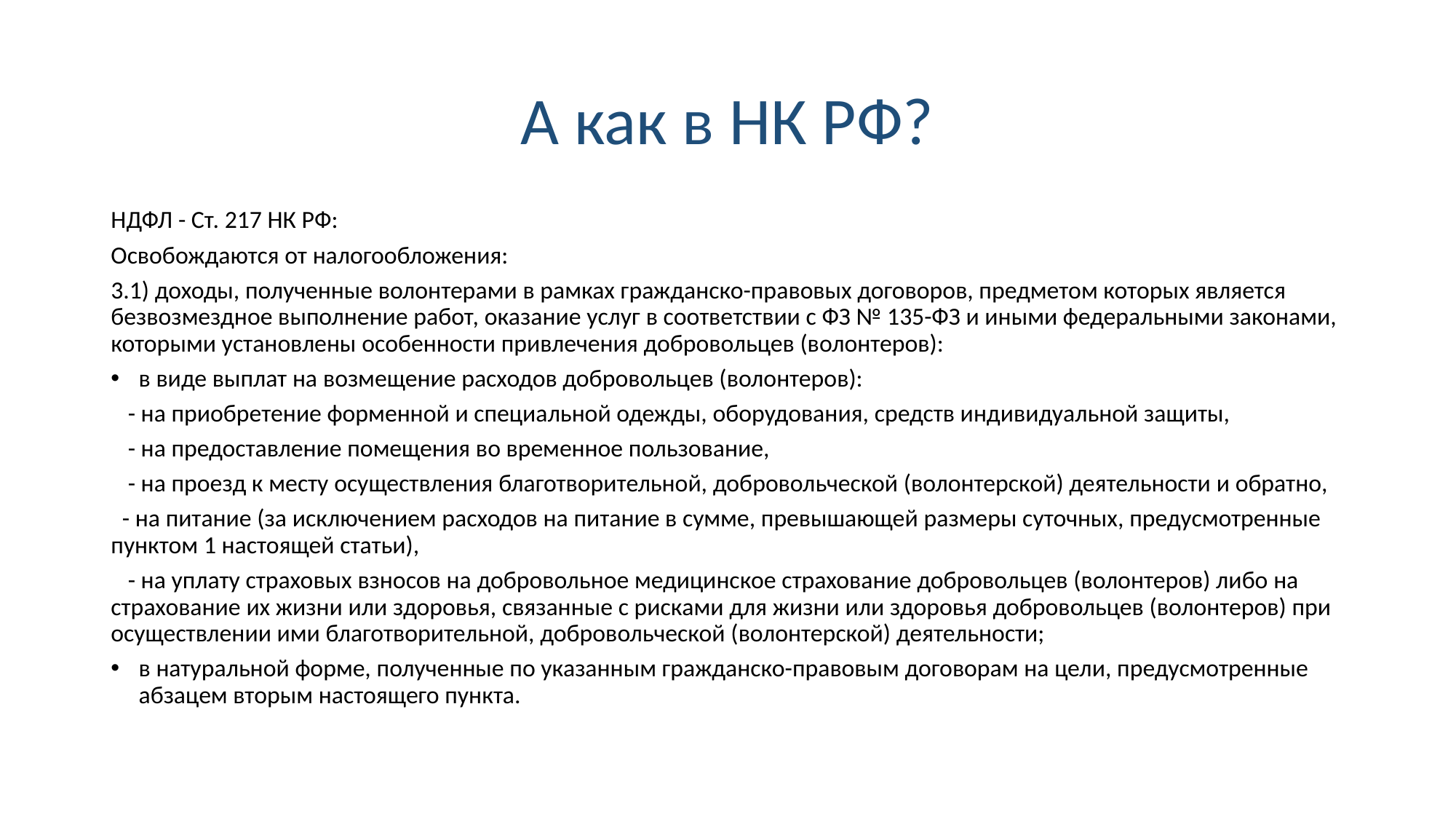

# А как в НК РФ?
НДФЛ - Ст. 217 НК РФ:
Освобождаются от налогообложения:
3.1) доходы, полученные волонтерами в рамках гражданско-правовых договоров, предметом которых является безвозмездное выполнение работ, оказание услуг в соответствии с ФЗ № 135-ФЗ и иными федеральными законами, которыми установлены особенности привлечения добровольцев (волонтеров):
в виде выплат на возмещение расходов добровольцев (волонтеров):
   - на приобретение форменной и специальной одежды, оборудования, средств индивидуальной защиты,
   - на предоставление помещения во временное пользование,
   - на проезд к месту осуществления благотворительной, добровольческой (волонтерской) деятельности и обратно,
  - на питание (за исключением расходов на питание в сумме, превышающей размеры суточных, предусмотренные пунктом 1 настоящей статьи),
   - на уплату страховых взносов на добровольное медицинское страхование добровольцев (волонтеров) либо на страхование их жизни или здоровья, связанные с рисками для жизни или здоровья добровольцев (волонтеров) при осуществлении ими благотворительной, добровольческой (волонтерской) деятельности;
в натуральной форме, полученные по указанным гражданско-правовым договорам на цели, предусмотренные абзацем вторым настоящего пункта.